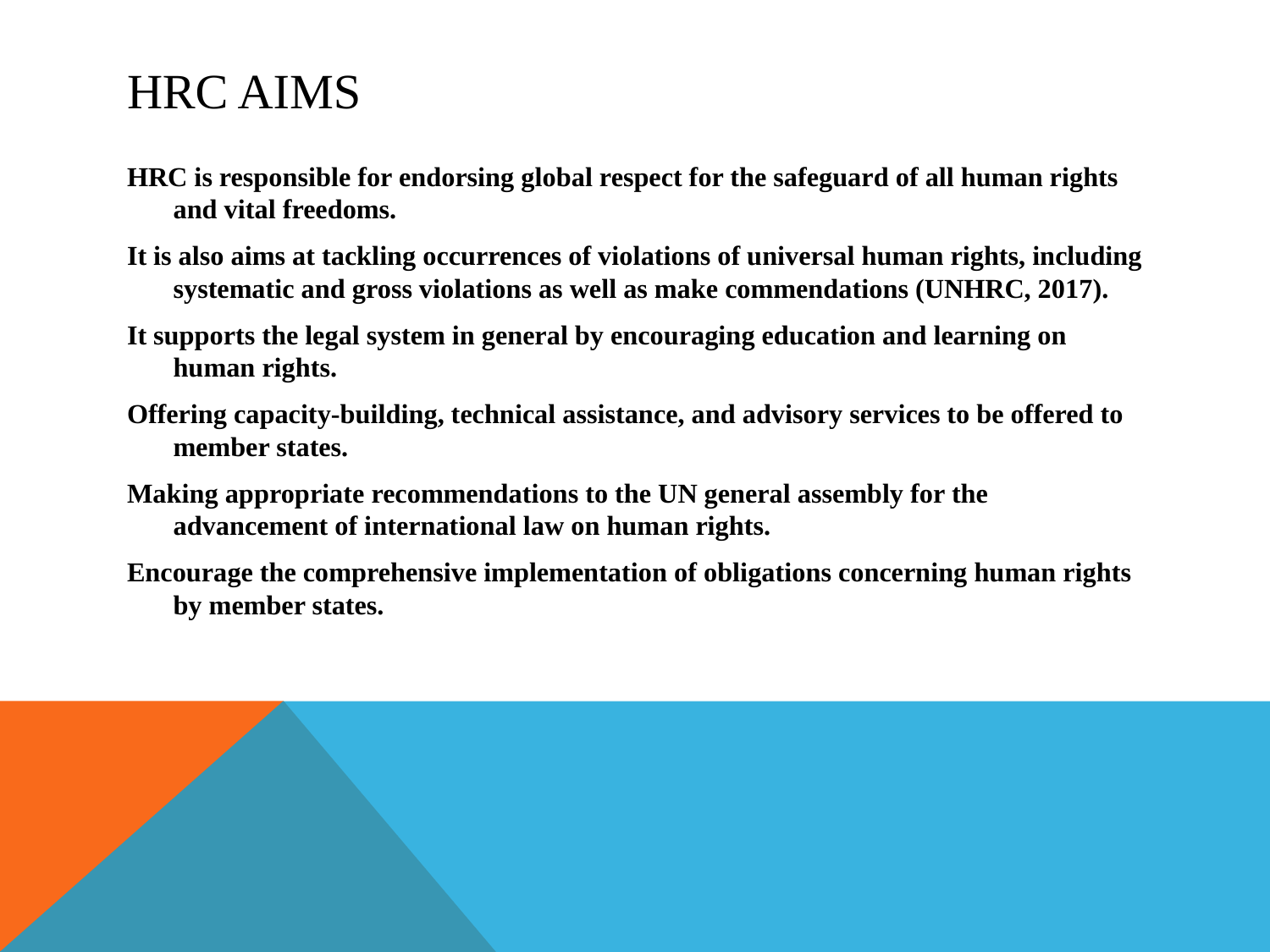

# HRC Aims
HRC is responsible for endorsing global respect for the safeguard of all human rights and vital freedoms.
It is also aims at tackling occurrences of violations of universal human rights, including systematic and gross violations as well as make commendations (UNHRC, 2017).
It supports the legal system in general by encouraging education and learning on human rights.
Offering capacity-building, technical assistance, and advisory services to be offered to member states.
Making appropriate recommendations to the UN general assembly for the advancement of international law on human rights.
Encourage the comprehensive implementation of obligations concerning human rights by member states.